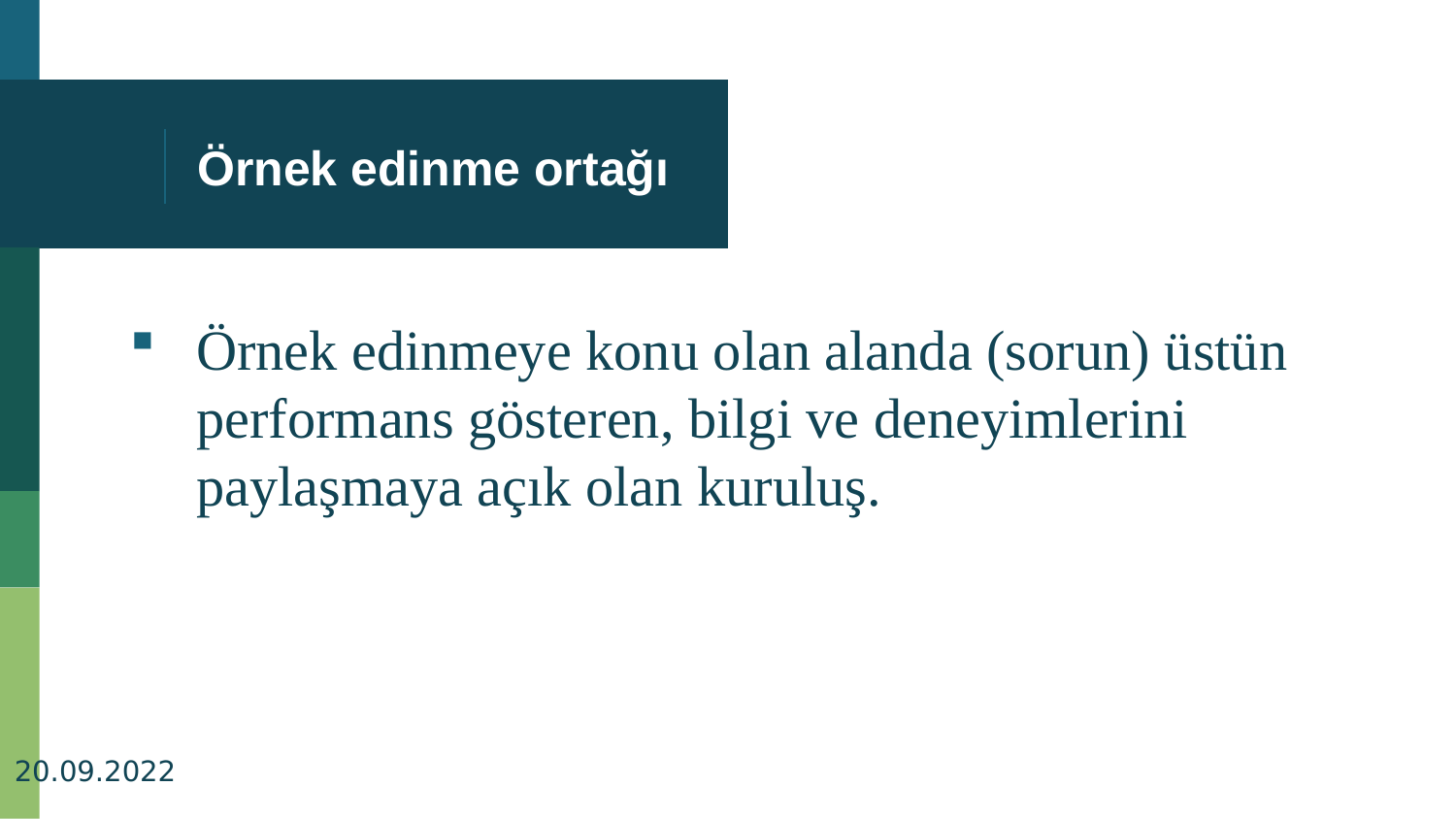

# Örnek edinme ortağı
Örnek edinmeye konu olan alanda (sorun) üstün performans gösteren, bilgi ve deneyimlerini  paylaşmaya açık olan kuruluş.
20.09.2022